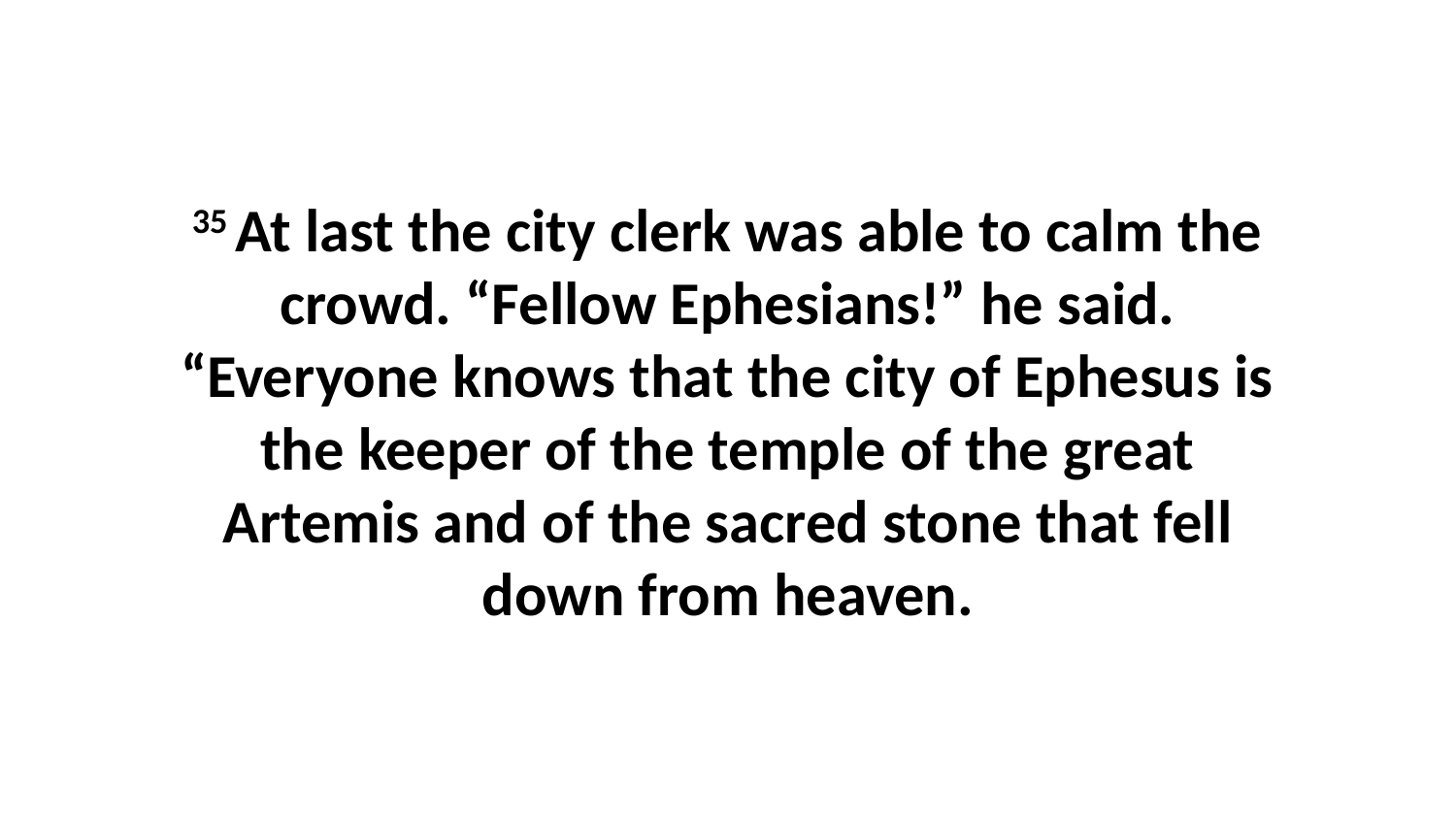

35 At last the city clerk was able to calm the crowd. “Fellow Ephesians!” he said. “Everyone knows that the city of Ephesus is the keeper of the temple of the great Artemis and of the sacred stone that fell down from heaven.